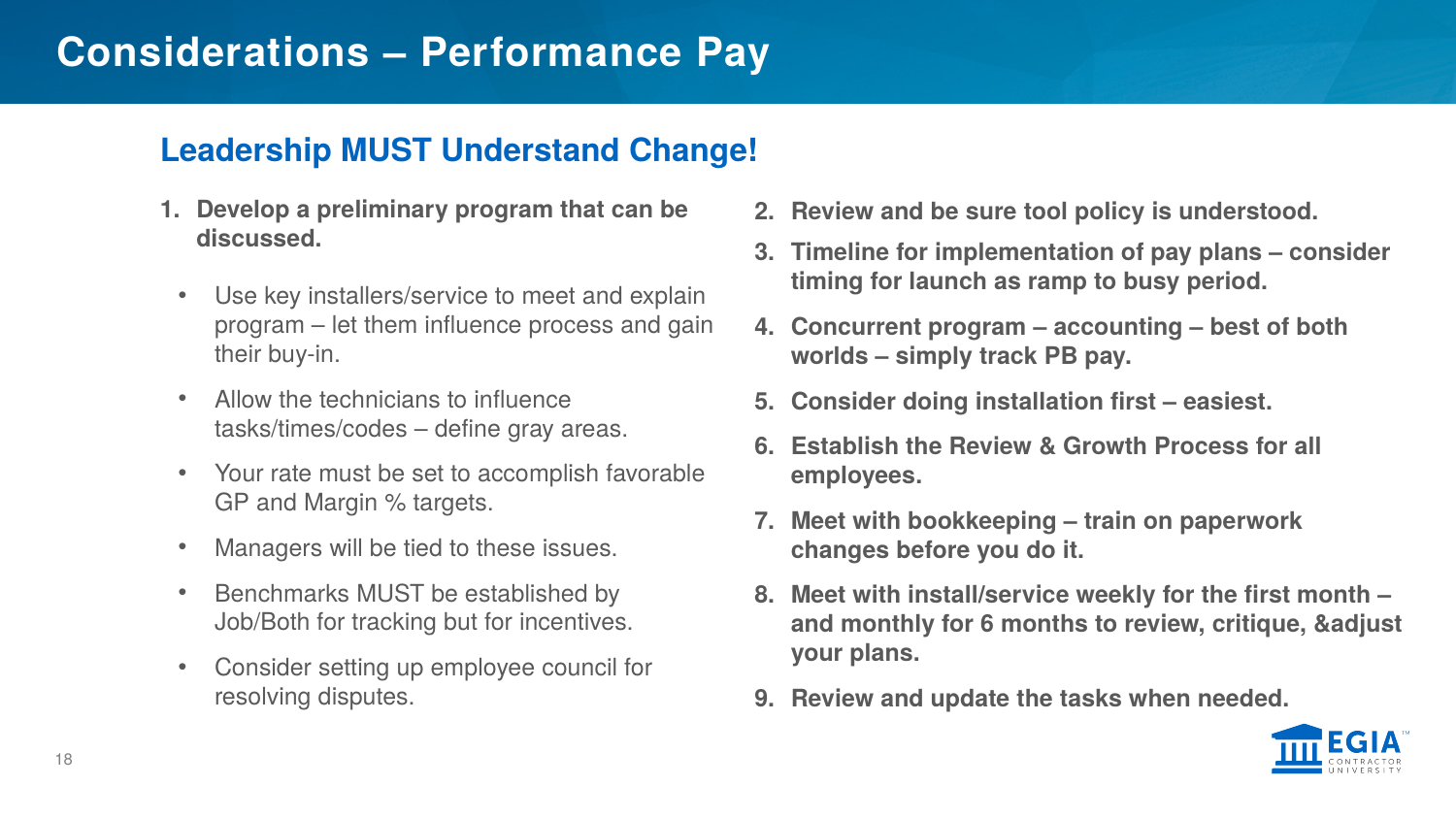

# Considerations – Performance Pay
Leadership MUST Understand Change!
Develop a preliminary program that can be discussed.
Use key installers/service to meet and explain program – let them influence process and gain their buy-in.
Allow the technicians to influence tasks/times/codes – define gray areas.
Your rate must be set to accomplish favorable GP and Margin % targets.
Managers will be tied to these issues.
Benchmarks MUST be established by Job/Both for tracking but for incentives.
Consider setting up employee council for resolving disputes.
Review and be sure tool policy is understood.
Timeline for implementation of pay plans – consider timing for launch as ramp to busy period.
Concurrent program – accounting – best of both worlds – simply track PB pay.
Consider doing installation first – easiest.
Establish the Review & Growth Process for all employees.
Meet with bookkeeping – train on paperwork changes before you do it.
Meet with install/service weekly for the first month – and monthly for 6 months to review, critique, &adjust your plans.
Review and update the tasks when needed.